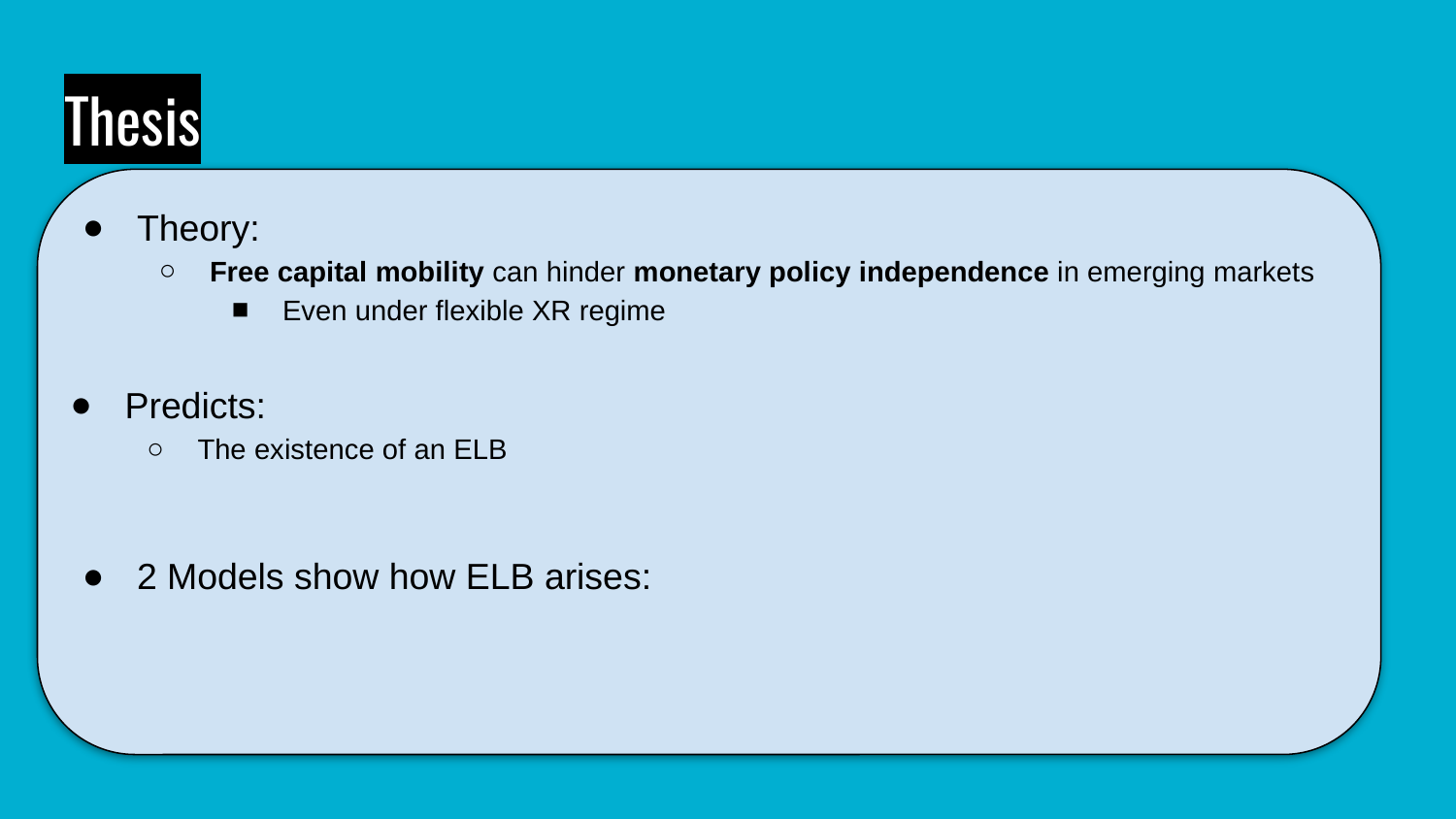

# Thesis

Theory:
Free capital mobility can hinder monetary policy independence in emerging markets
Even under flexible XR regime

Predicts:
The existence of an ELB
2 Models show how ELB arises: